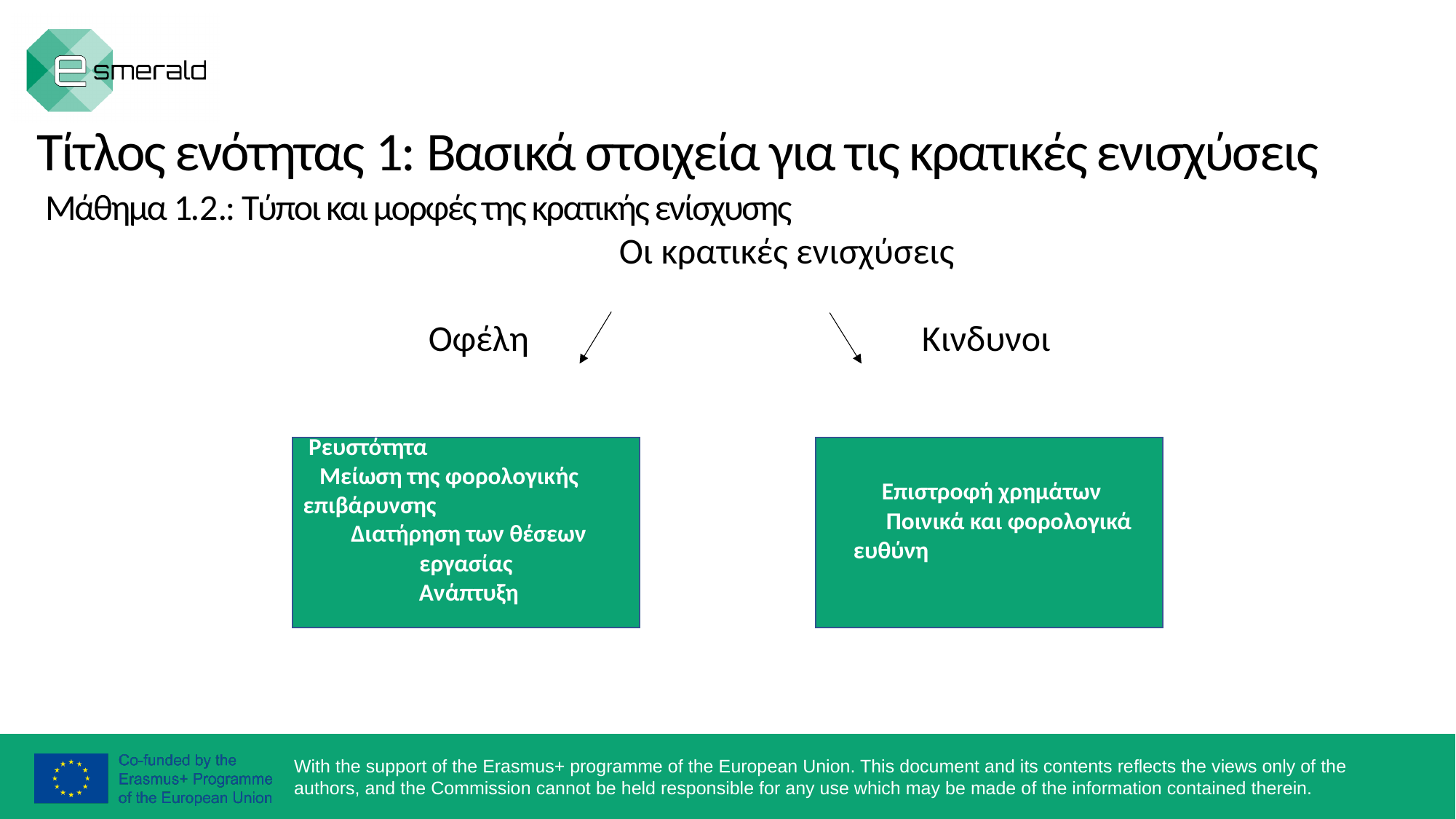

Τίτλος ενότητας 1: Βασικά στοιχεία για τις κρατικές ενισχύσεις
 Μάθημα 1.2.: Τύποι και μορφές της κρατικής ενίσχυσης
                                                                                          Οι κρατικές ενισχύσεις

			        Οφέλη                                                Κινδυνοι

 Ρευστότητα
   Μείωση της φορολογικής επιβάρυνσης
 Διατήρηση των θέσεων εργασίας
 Ανάπτυξη

         Επιστροφή χρημάτων
           Ποινικά και φορολογικά
     ευθύνη